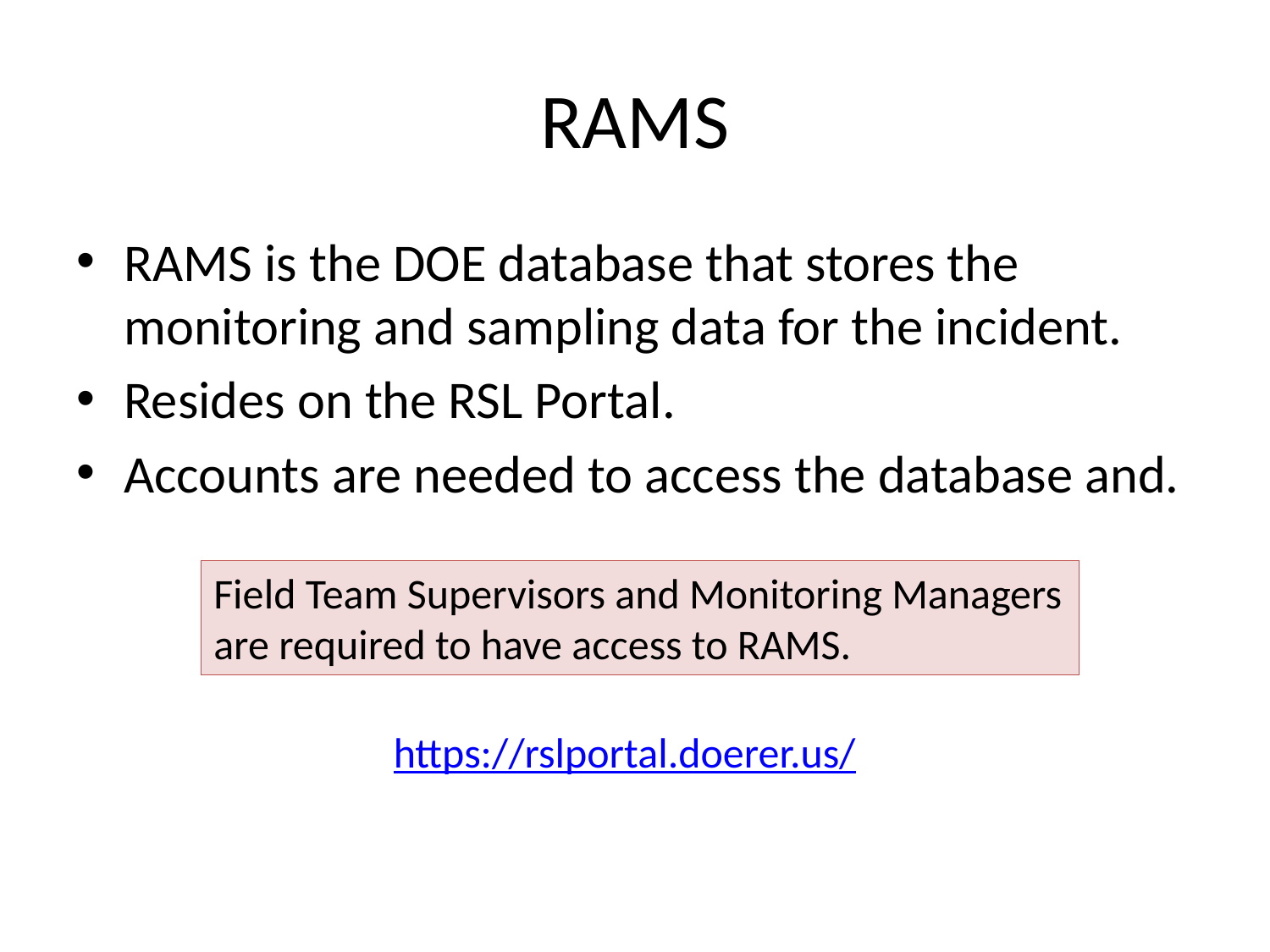

# RAMS
RAMS is the DOE database that stores the monitoring and sampling data for the incident.
Resides on the RSL Portal.
Accounts are needed to access the database and.

Field Team Supervisors and Monitoring Managers are required to have access to RAMS.
https://rslportal.doerer.us/